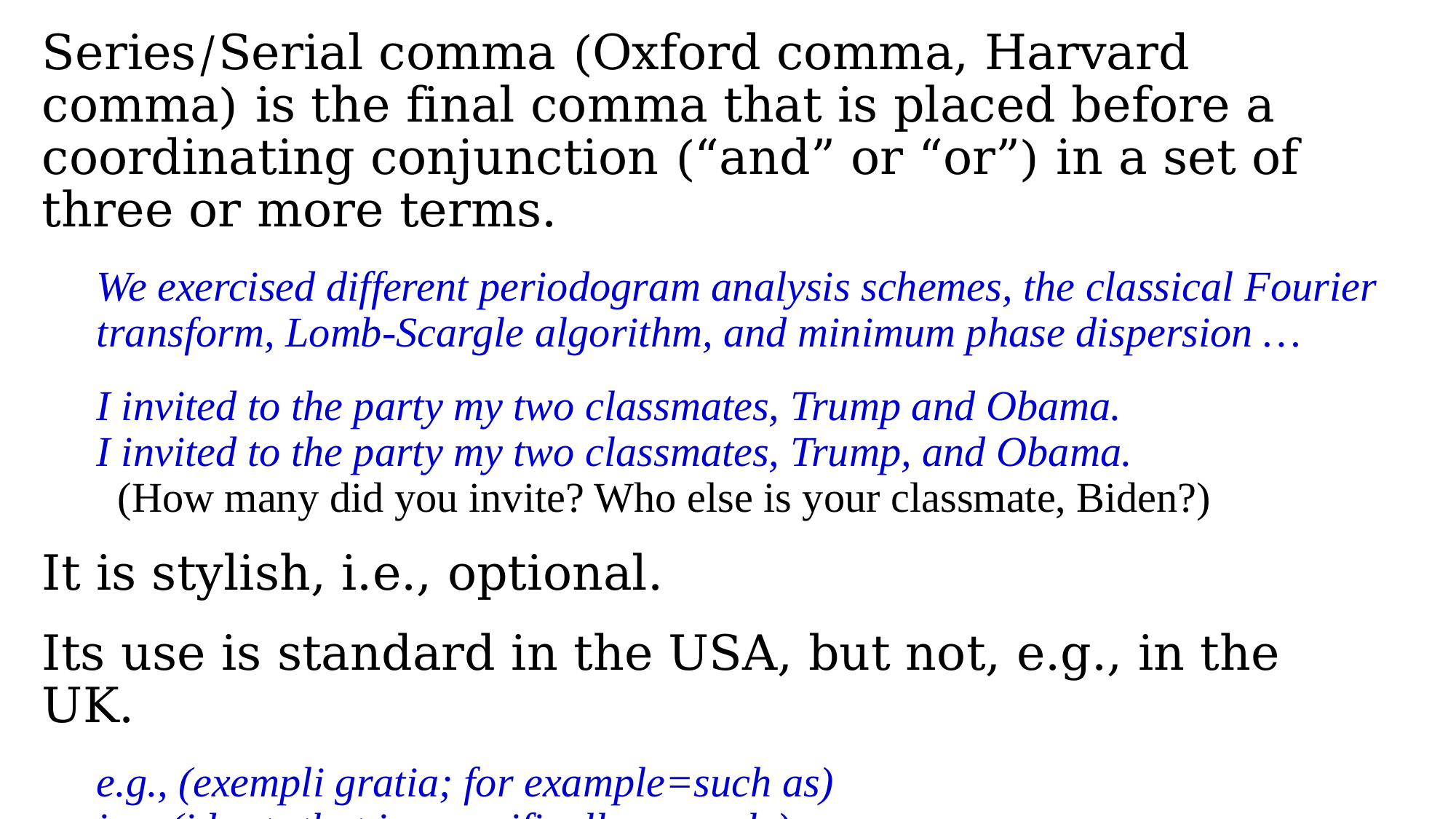

Series/Serial comma (Oxford comma, Harvard comma) is the final comma that is placed before a coordinating conjunction (“and” or “or”) in a set of three or more terms.
We exercised different periodogram analysis schemes, the classical Fourier transform, Lomb-Scargle algorithm, and minimum phase dispersion …
I invited to the party my two classmates, Trump and Obama.
I invited to the party my two classmates, Trump, and Obama.
  (How many did you invite? Who else is your classmate, Biden?)
It is stylish, i.e., optional.
Its use is standard in the USA, but not, e.g., in the UK.
e.g., (exempli gratia; for example=such as)
i.e., (id est; that is=specifically=namely)
cf (conferre; compare=cp=see)